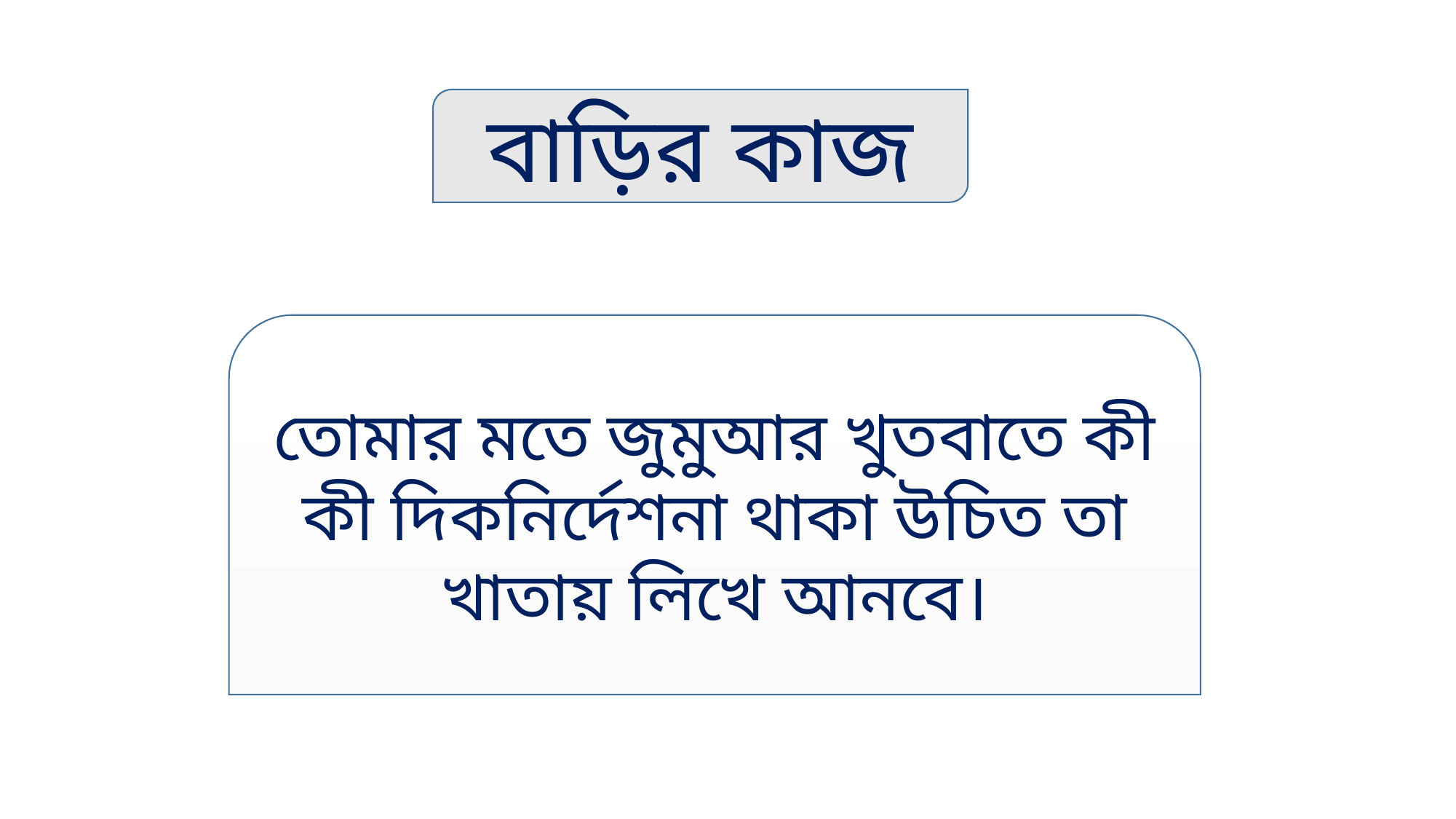

বাড়ির কাজ
তোমার মতে জুমুআর খুতবাতে কী কী দিকনির্দেশনা থাকা উচিত তা খাতায় লিখে আনবে।